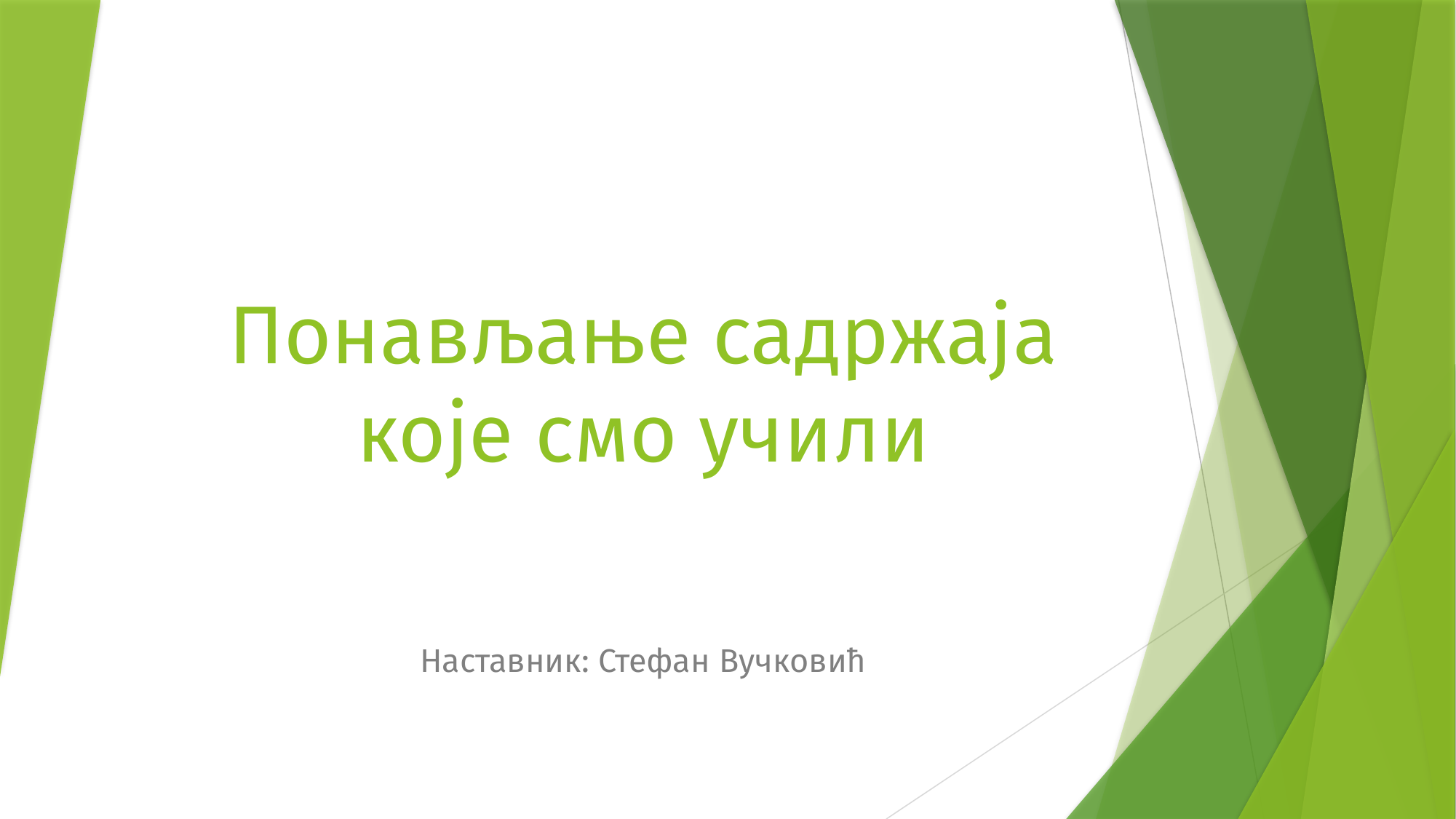

# Понављање садржаја које смо учили

Наставник: Стефан Вучковић